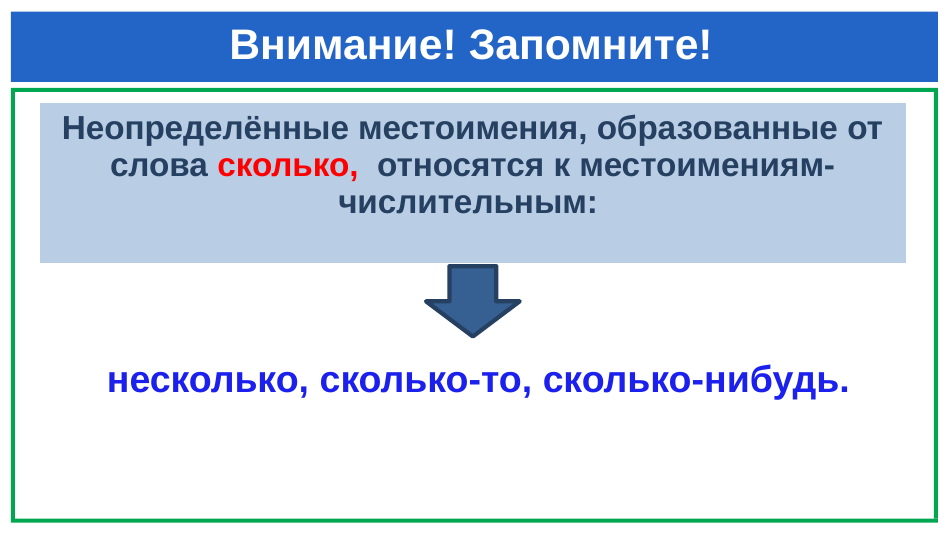

# Внимание! Запомните!
| Неопределённые местоимения, образованные от слова сколько, относятся к местоимениям-числительным: |
| --- |

несколько, сколько-то, сколько-нибудь.